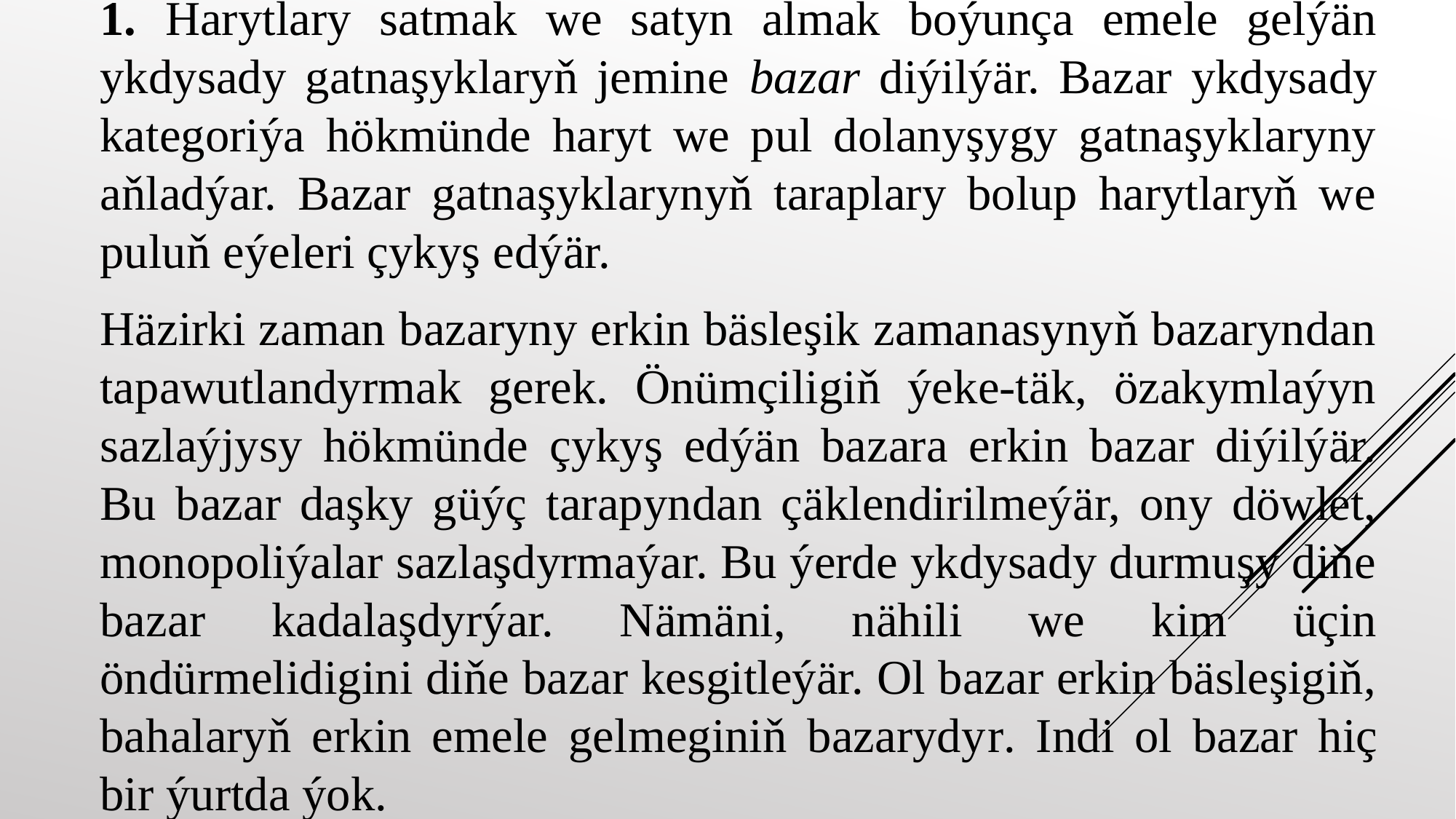

1. Harytlary satmak we satyn almak boýunça emele gelýän ykdysady gatnaşyklaryň jemine bazar diýilýär. Bazar ykdysady kategoriýa hökmünde haryt we pul dolanyşygy gatnaşyklaryny aňladýar. Bazar gatnaşyklarynyň taraplary bolup harytlaryň we puluň eýeleri çykyş edýär.
Häzirki zaman bazaryny erkin bäsleşik zamanasynyň bazaryndan tapawutlandyrmak gerek. Önümçiligiň ýeke-täk, özakymlaýyn sazlaýjysy hökmünde çykyş edýän bazara erkin bazar diýilýär. Bu bazar daşky güýç tarapyndan çäklendirilmeýär, ony döwlet, monopoliýalar sazlaşdyrmaýar. Bu ýerde ykdysady durmuşy diňe bazar kadalaşdyrýar. Nämäni, nähili we kim üçin öndürmelidigini diňe bazar kesgitleýär. Ol bazar erkin bäsleşigiň, bahalaryň erkin emele gelmeginiň bazarydyr. Indi ol bazar hiç bir ýurtda ýok.